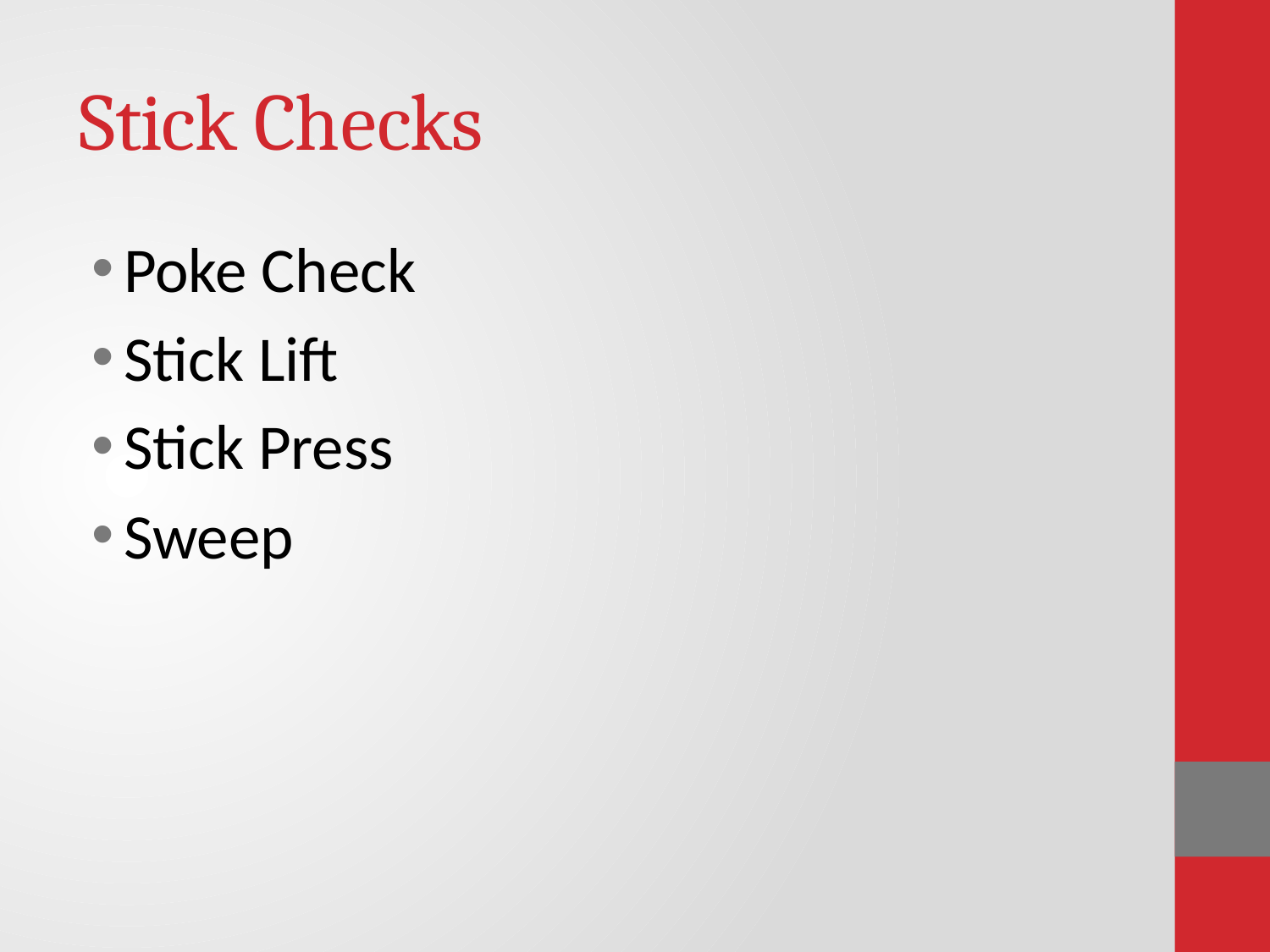

# Stick Checks
Poke Check
Stick Lift
Stick Press
Sweep